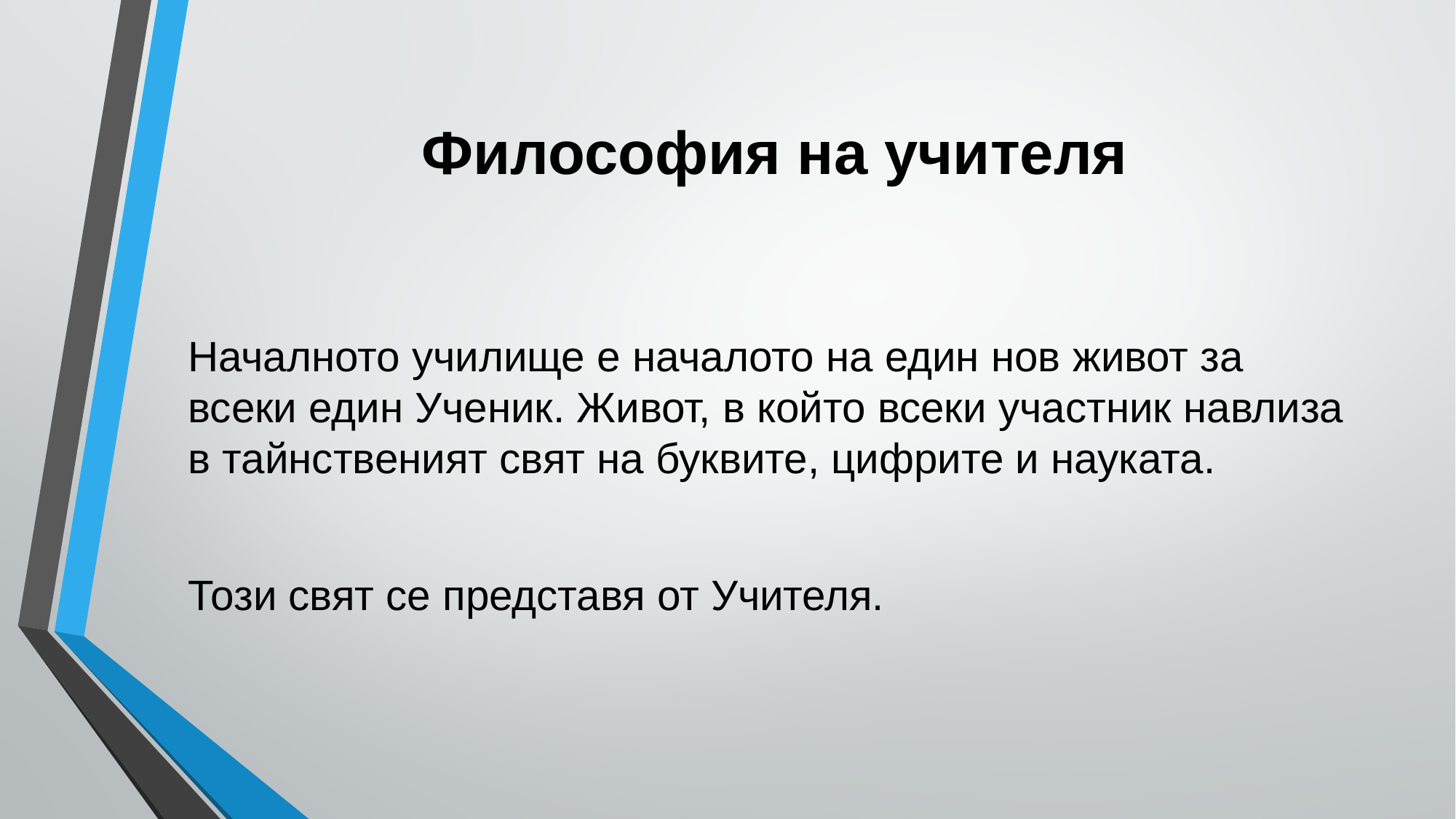

# Философия на учителя
Началното училище е началото на един нов живот за всеки един Ученик. Живот, в който всеки участник навлиза в тайнственият свят на буквите, цифрите и науката.

Този свят се представя от Учителя.